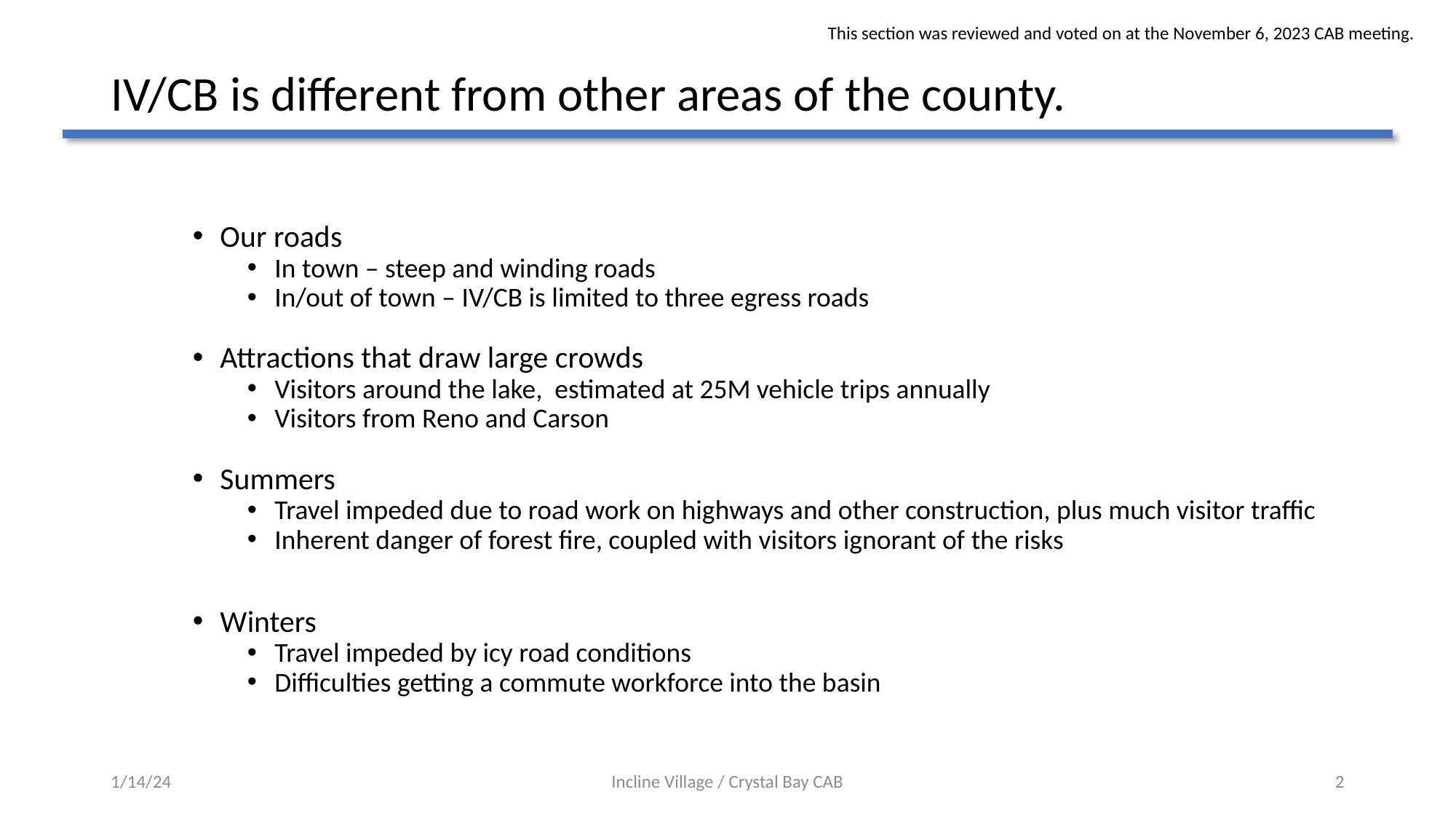

This section was reviewed and voted on at the November 6, 2023 CAB meeting.
# IV/CB is different from other areas of the county.
Our roads
In town – steep and winding roads
In/out of town – IV/CB is limited to three egress roads
Attractions that draw large crowds
Visitors around the lake,  estimated at 25M vehicle trips annually
Visitors from Reno and Carson
Summers
Travel impeded due to road work on highways and other construction, plus much visitor traffic
Inherent danger of forest fire, coupled with visitors ignorant of the risks

Winters
Travel impeded by icy road conditions
Difficulties getting a commute workforce into the basin

1/14/24
Incline Village / Crystal Bay CAB
2